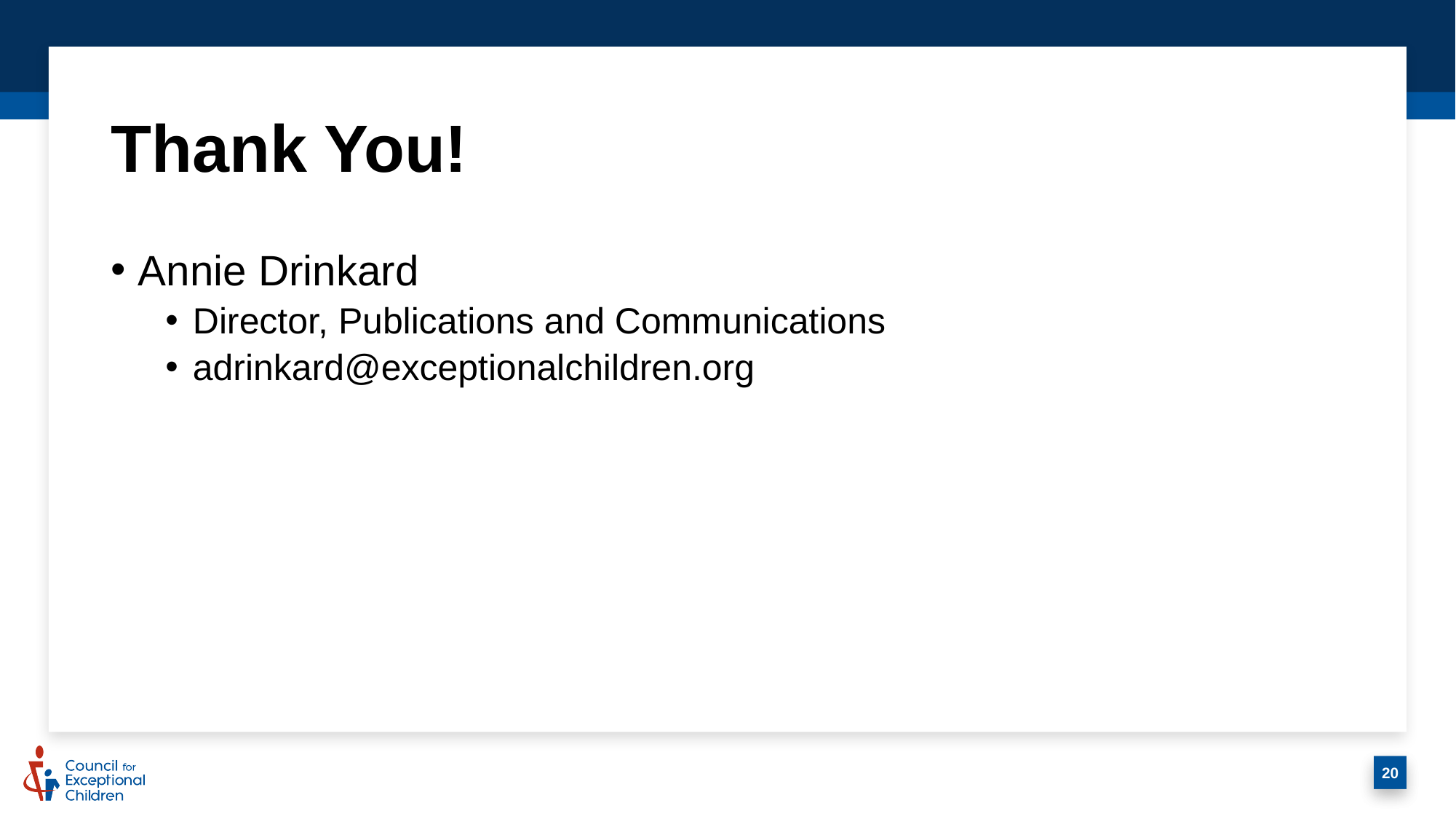

# Thank You!
Annie Drinkard
Director, Publications and Communications
adrinkard@exceptionalchildren.org